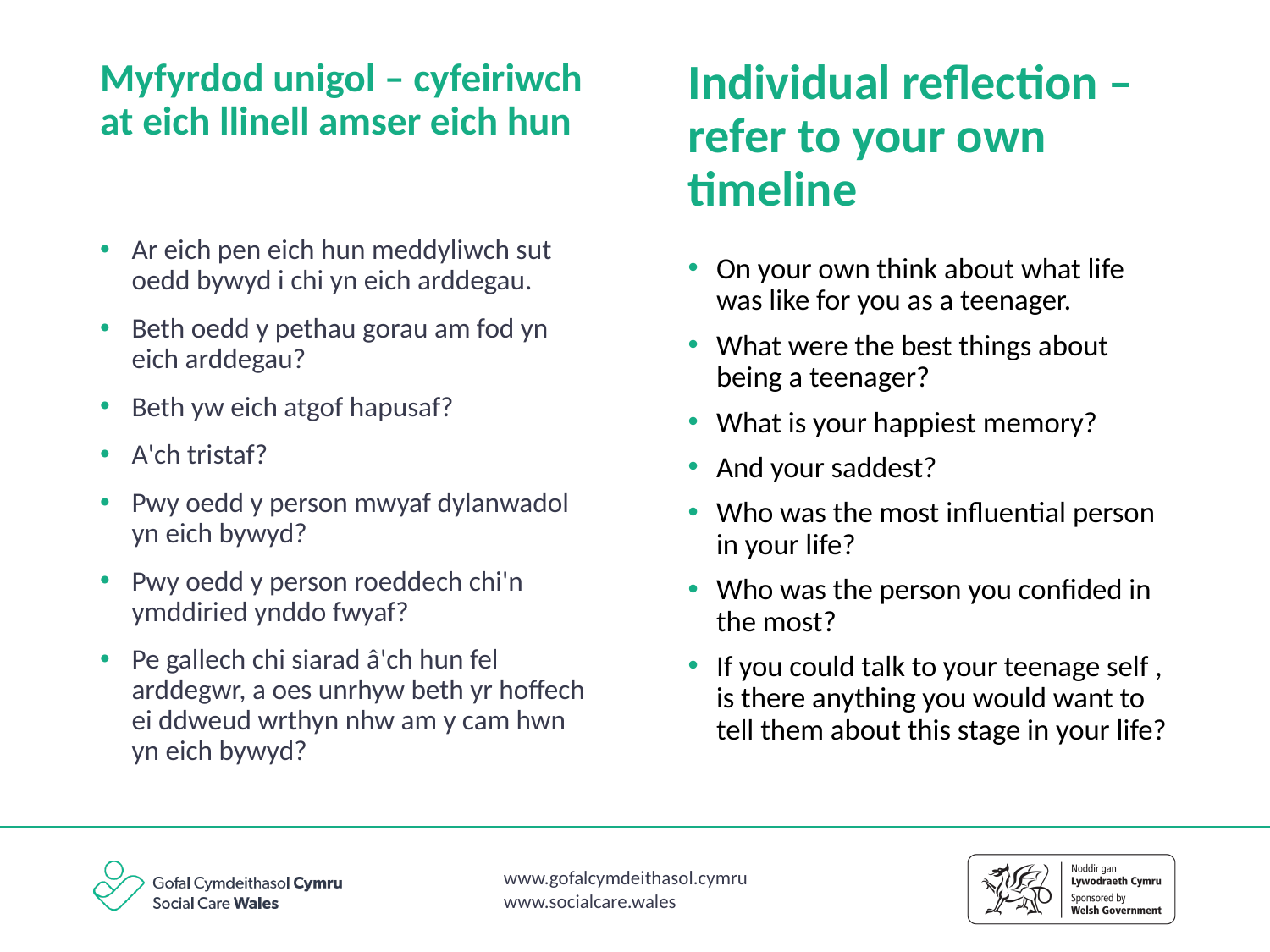

Individual reflection – refer to your own timeline
# Myfyrdod unigol – cyfeiriwch at eich llinell amser eich hun
Ar eich pen eich hun meddyliwch sut oedd bywyd i chi yn eich arddegau.
Beth oedd y pethau gorau am fod yn eich arddegau?
Beth yw eich atgof hapusaf?
A'ch tristaf?
Pwy oedd y person mwyaf dylanwadol yn eich bywyd?
Pwy oedd y person roeddech chi'n ymddiried ynddo fwyaf?
Pe gallech chi siarad â'ch hun fel arddegwr, a oes unrhyw beth yr hoffech ei ddweud wrthyn nhw am y cam hwn yn eich bywyd?

On your own think about what life was like for you as a teenager.
What were the best things about being a teenager?
What is your happiest memory?
And your saddest?
Who was the most influential person in your life?
Who was the person you confided in the most?
If you could talk to your teenage self , is there anything you would want to tell them about this stage in your life?